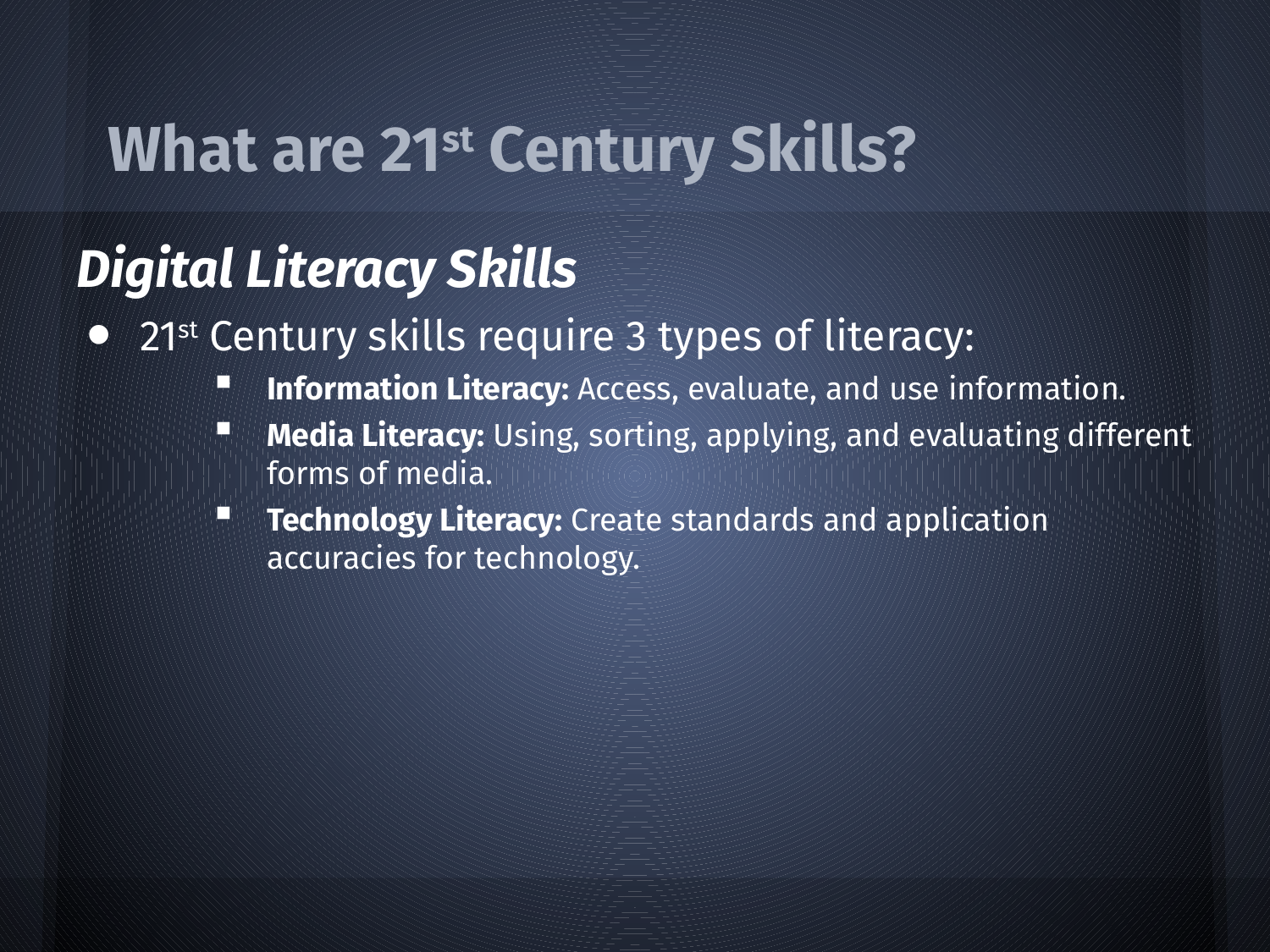

# What are 21st Century Skills?
Digital Literacy Skills
21st Century skills require 3 types of literacy:
Information Literacy: Access, evaluate, and use information.
Media Literacy: Using, sorting, applying, and evaluating different forms of media.
Technology Literacy: Create standards and application accuracies for technology.